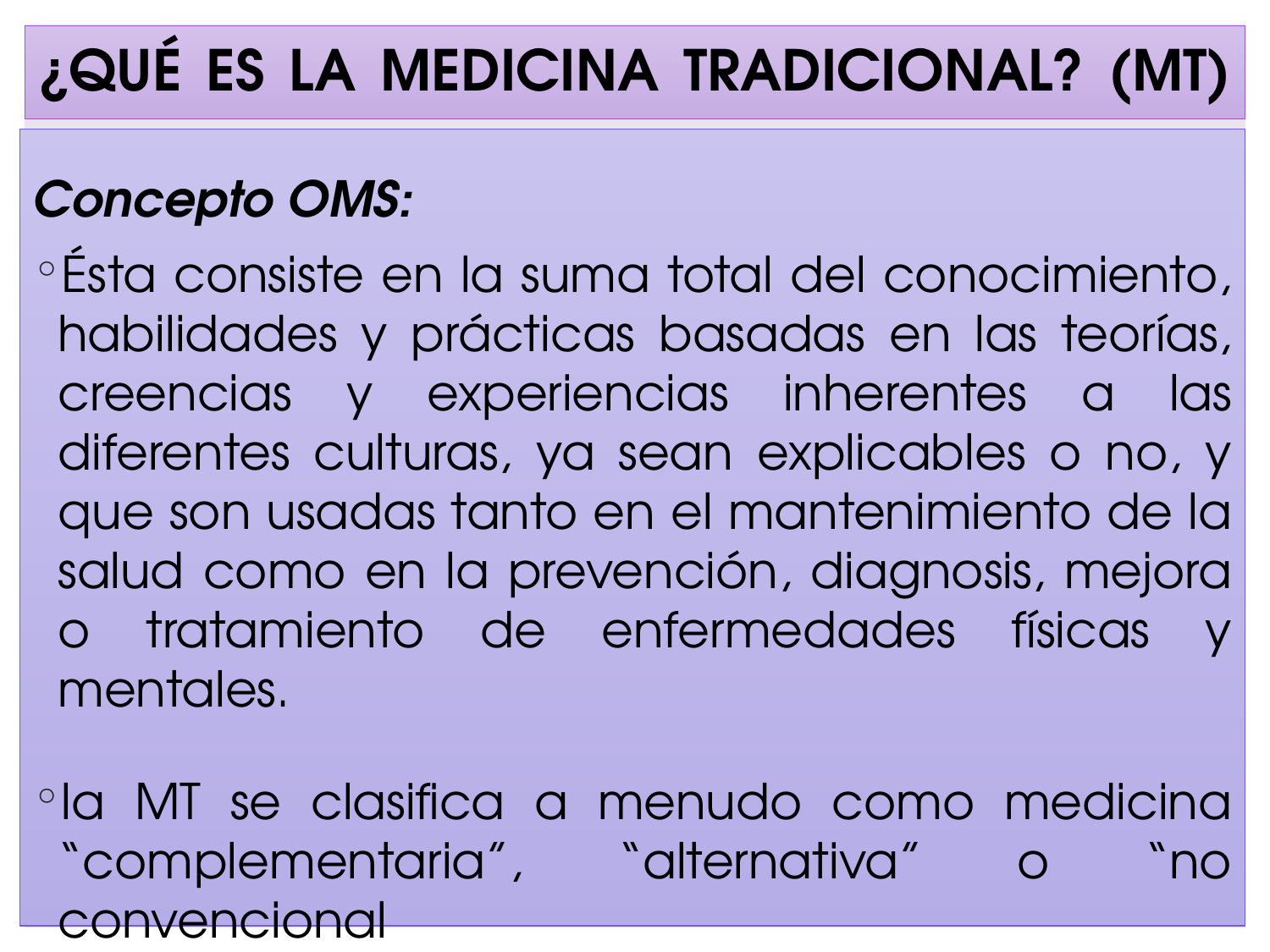

# ¿QUÉ ES LA MEDICINA TRADICIONAL? (MT)

Concepto OMS:
Ésta consiste en la suma total del conocimiento, habilidades y prácticas basadas en las teorías, creencias y experiencias inherentes a las diferentes culturas, ya sean explicables o no, y que son usadas tanto en el mantenimiento de la salud como en la prevención, diagnosis, mejora o tratamiento de enfermedades físicas y mentales.

la MT se clasifica a menudo como medicina “complementaria”, “alternativa” o “no convencional